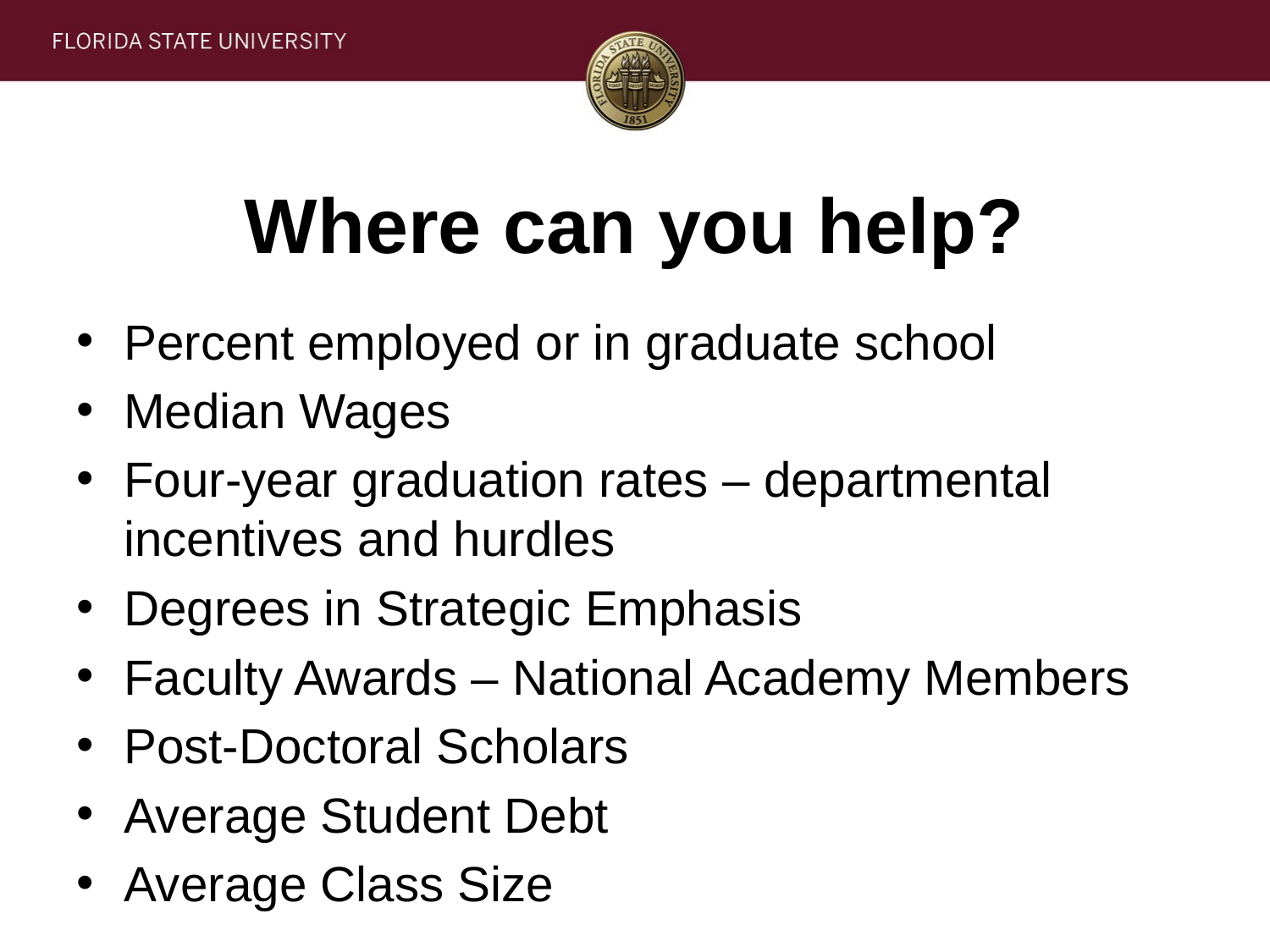

# Where can you help?
Percent employed or in graduate school
Median Wages
Four-year graduation rates – departmental incentives and hurdles
Degrees in Strategic Emphasis
Faculty Awards – National Academy Members
Post-Doctoral Scholars
Average Student Debt
Average Class Size